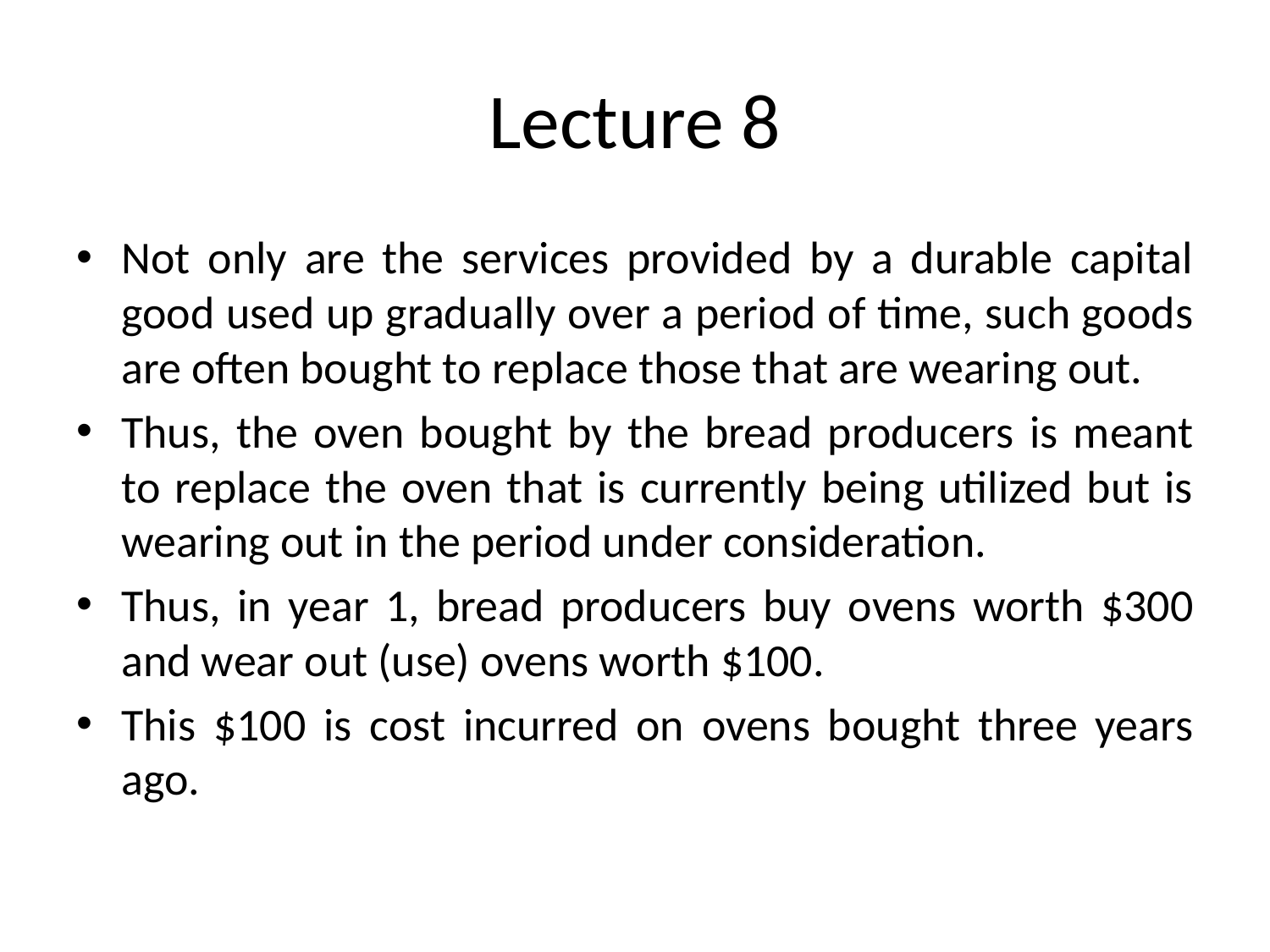

# Lecture 8
Not only are the services provided by a durable capital good used up gradually over a period of time, such goods are often bought to replace those that are wearing out.
Thus, the oven bought by the bread producers is meant to replace the oven that is currently being utilized but is wearing out in the period under consideration.
Thus, in year 1, bread producers buy ovens worth $300 and wear out (use) ovens worth $100.
This $100 is cost incurred on ovens bought three years ago.